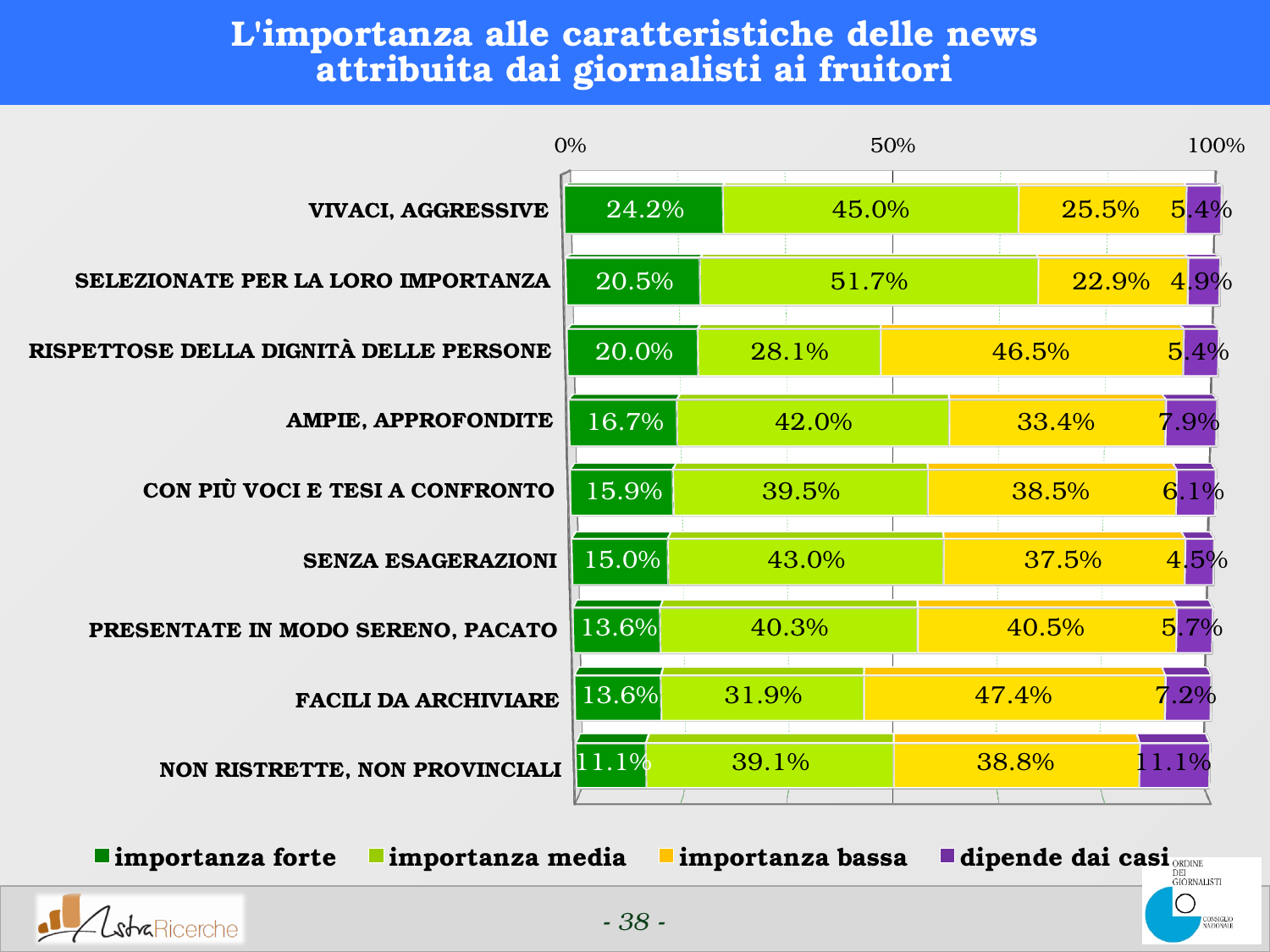

# L'importanza alle caratteristiche delle news attribuita dai giornalisti ai fruitori

[unsupported chart]